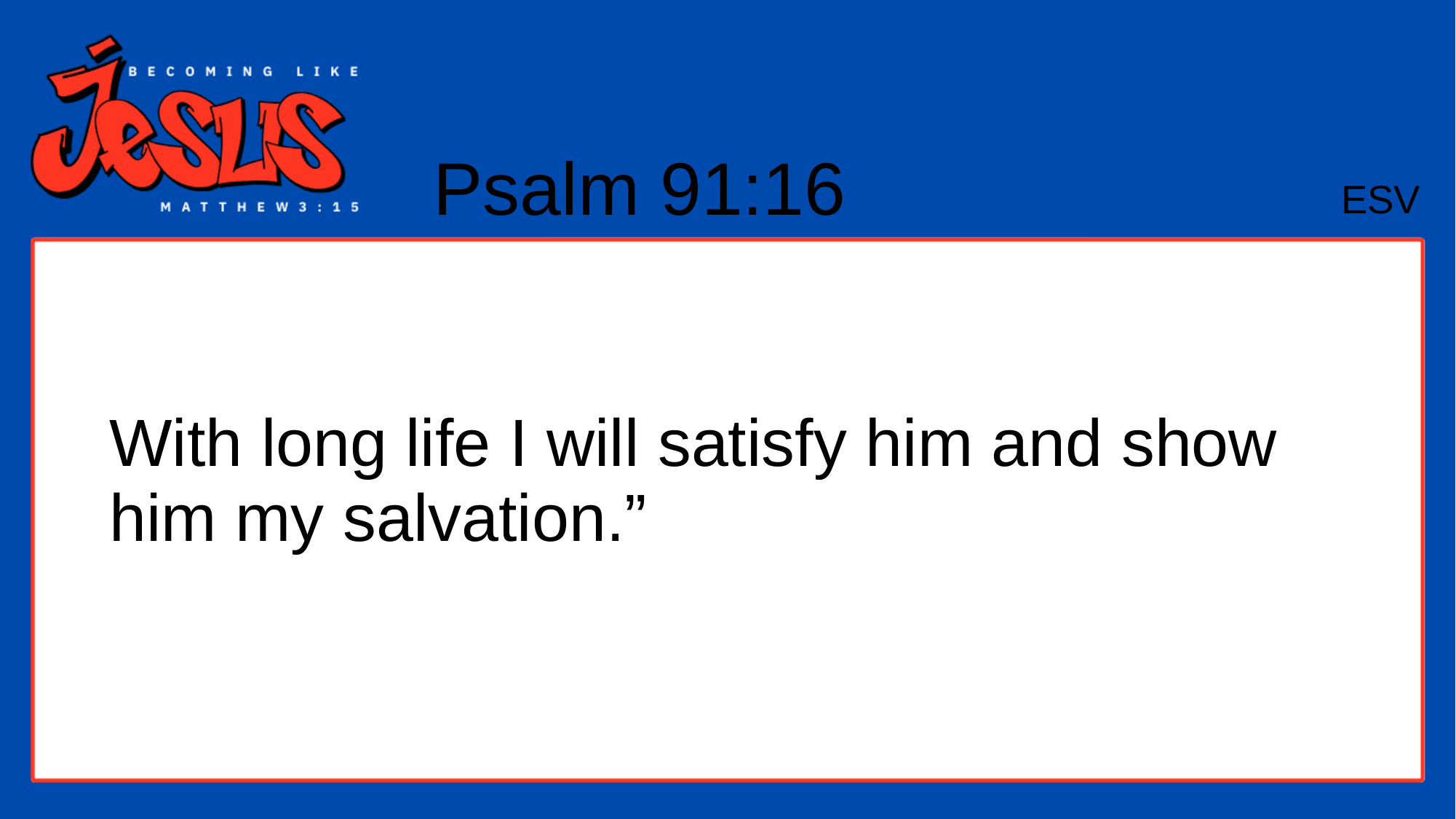

Psalm 91:16
ESV
# With long life I will satisfy him and show him my salvation.”